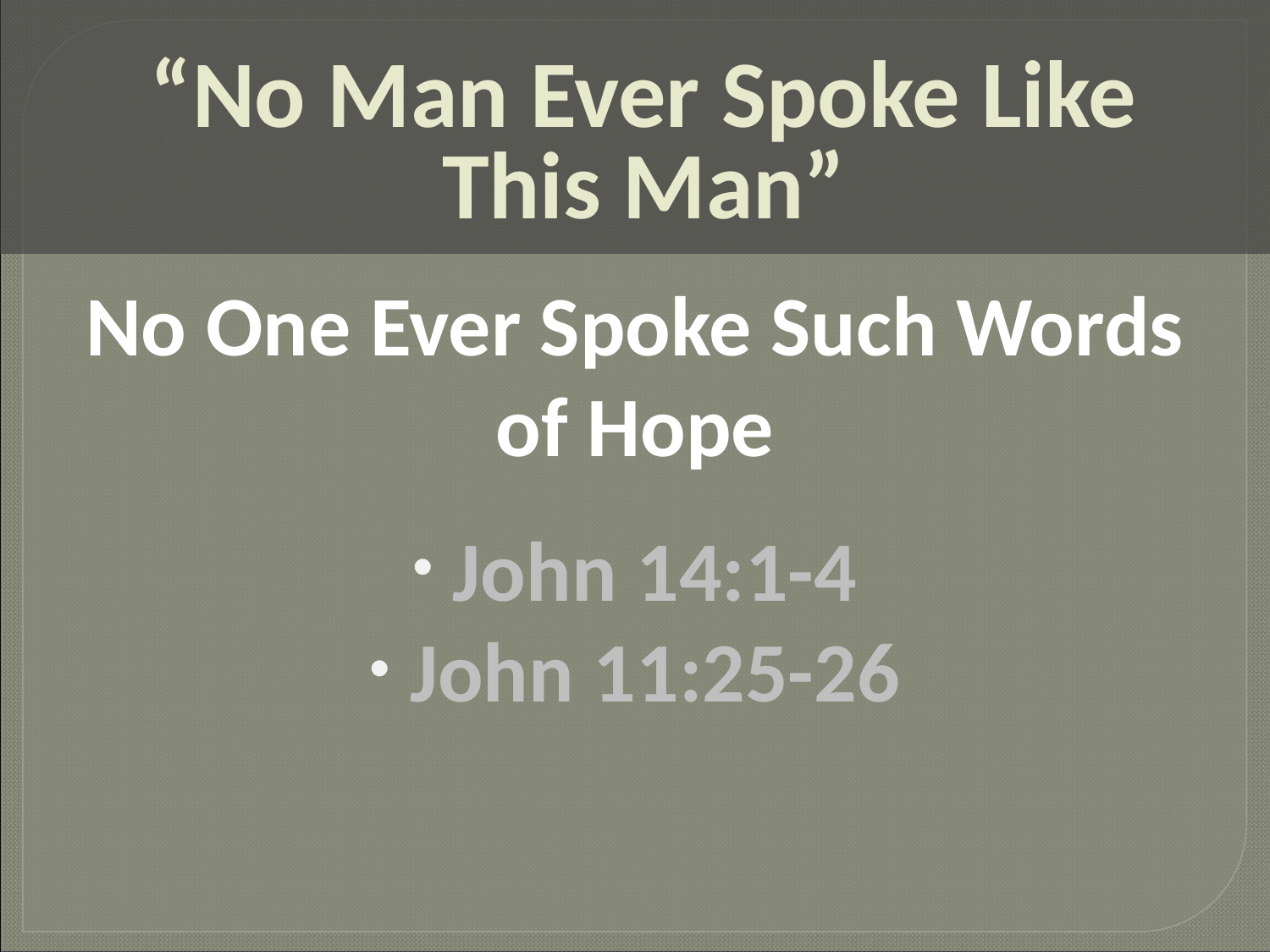

# “No Man Ever Spoke Like This Man”
No One Ever Spoke Such Words of Hope
John 14:1-4
John 11:25-26